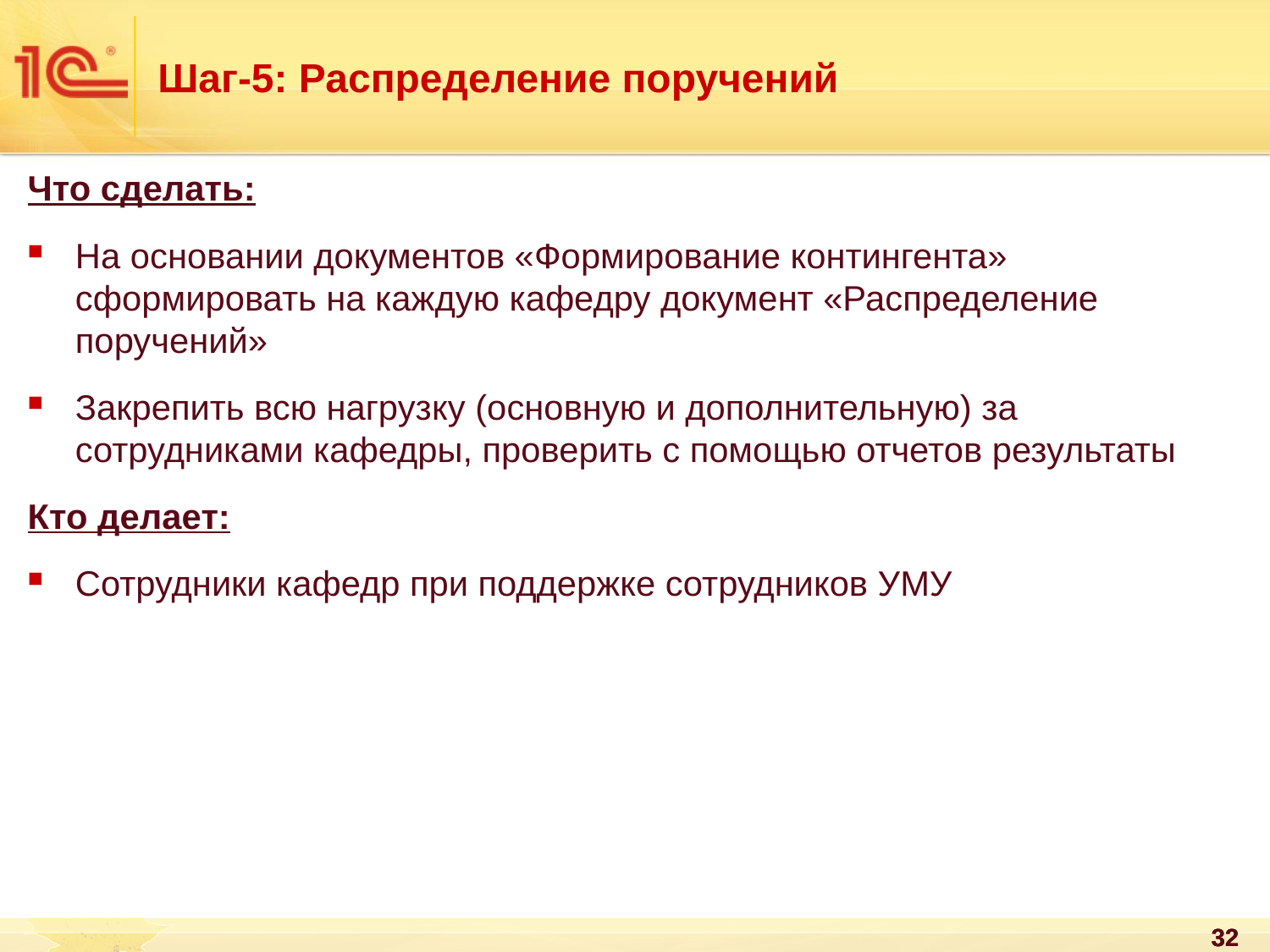

# Шаг-5: Распределение поручений
Что сделать:
На основании документов «Формирование контингента» сформировать на каждую кафедру документ «Распределение поручений»
Закрепить всю нагрузку (основную и дополнительную) за сотрудниками кафедры, проверить с помощью отчетов результаты
Кто делает:
Сотрудники кафедр при поддержке сотрудников УМУ
32
32
32